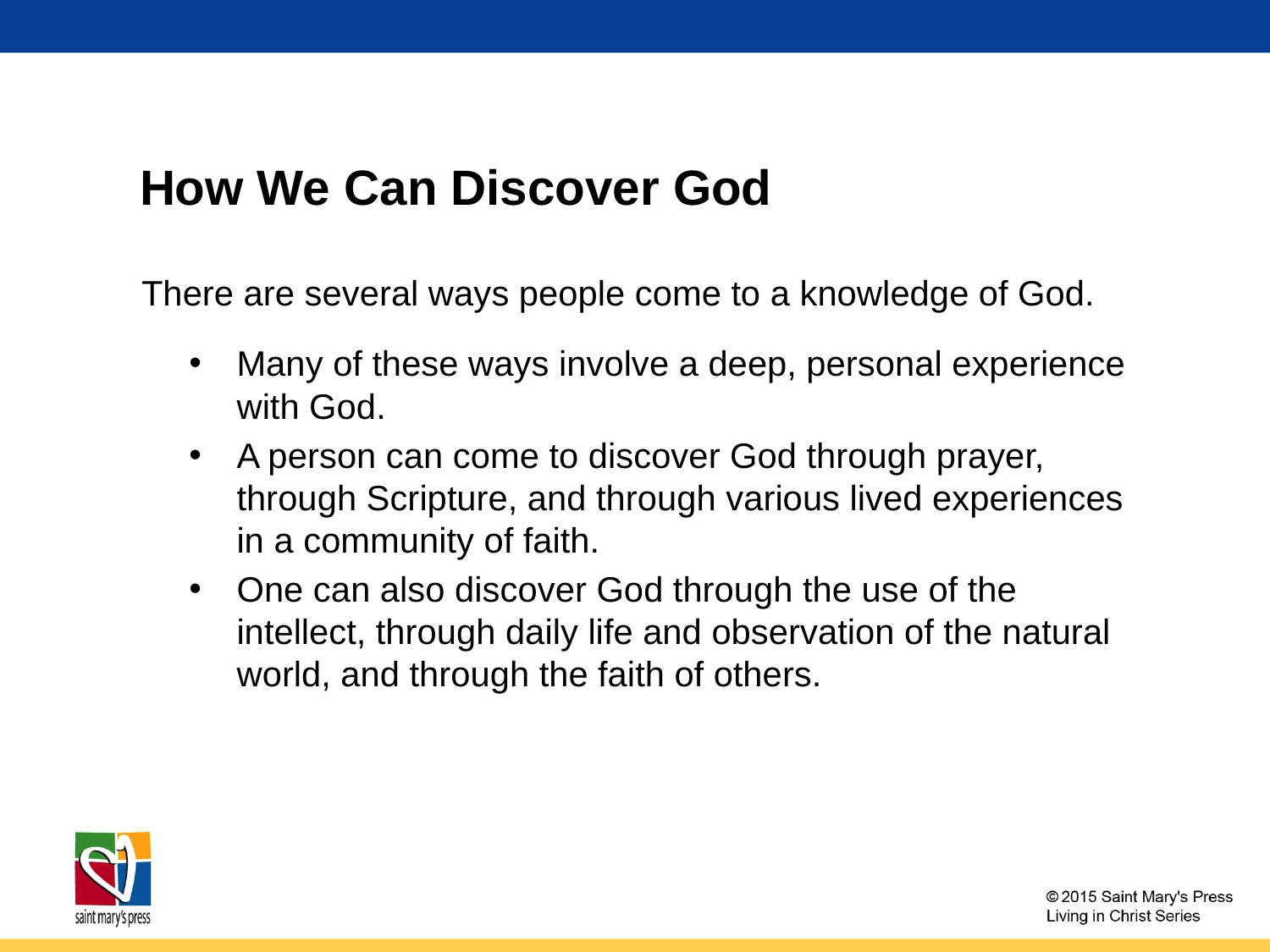

# How We Can Discover God
There are several ways people come to a knowledge of God.
Many of these ways involve a deep, personal experience with God.
A person can come to discover God through prayer, through Scripture, and through various lived experiences in a community of faith.
One can also discover God through the use of the intellect, through daily life and observation of the natural world, and through the faith of others.